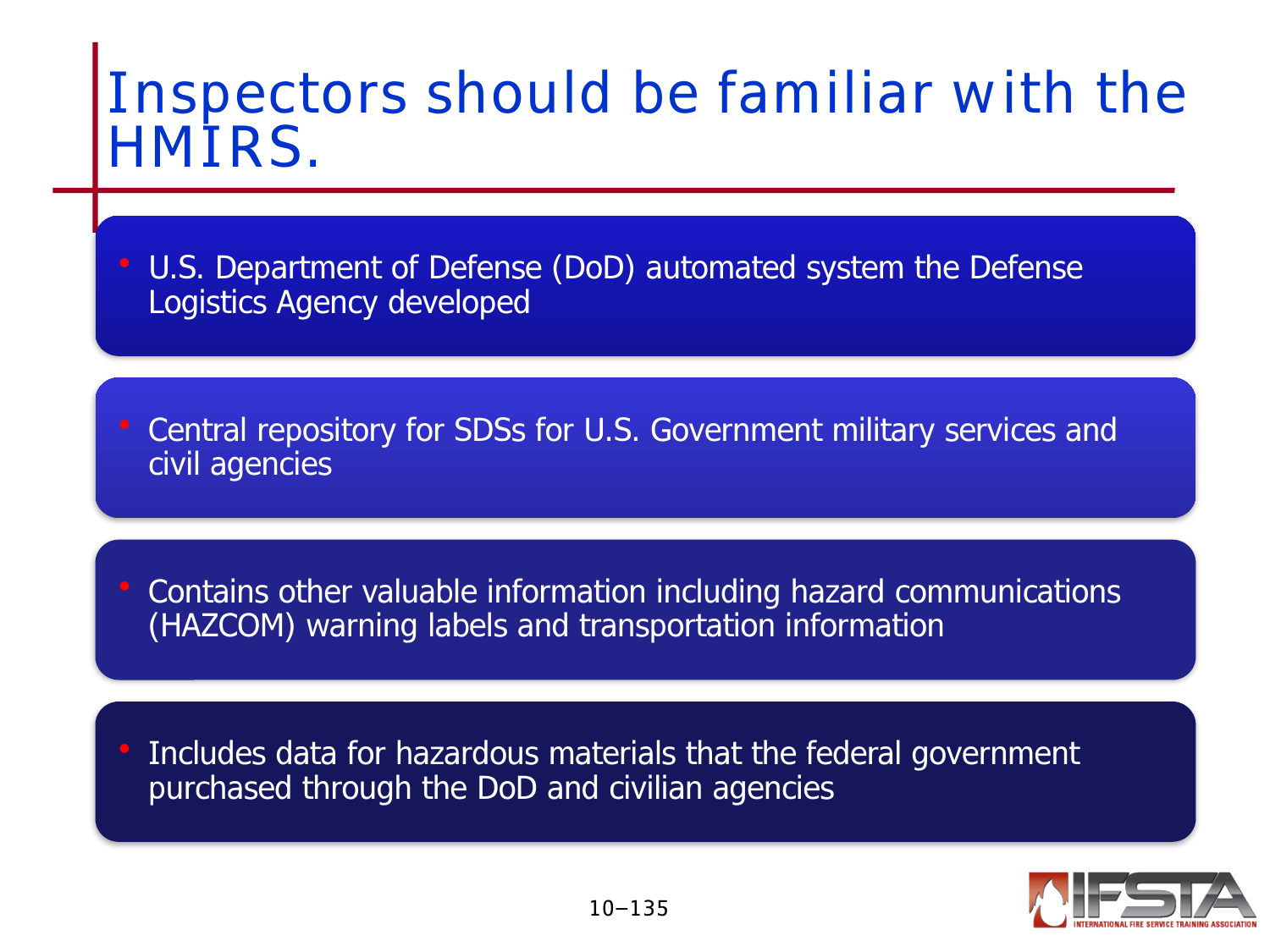

# Inspectors should be familiar with the HMIRS.
U.S. Department of Defense (DoD) automated system the Defense Logistics Agency developed
Central repository for SDSs for U.S. Government military services and civil agencies
Contains other valuable information including hazard communications (HAZCOM) warning labels and transportation information
Includes data for hazardous materials that the federal government purchased through the DoD and civilian agencies
10–135